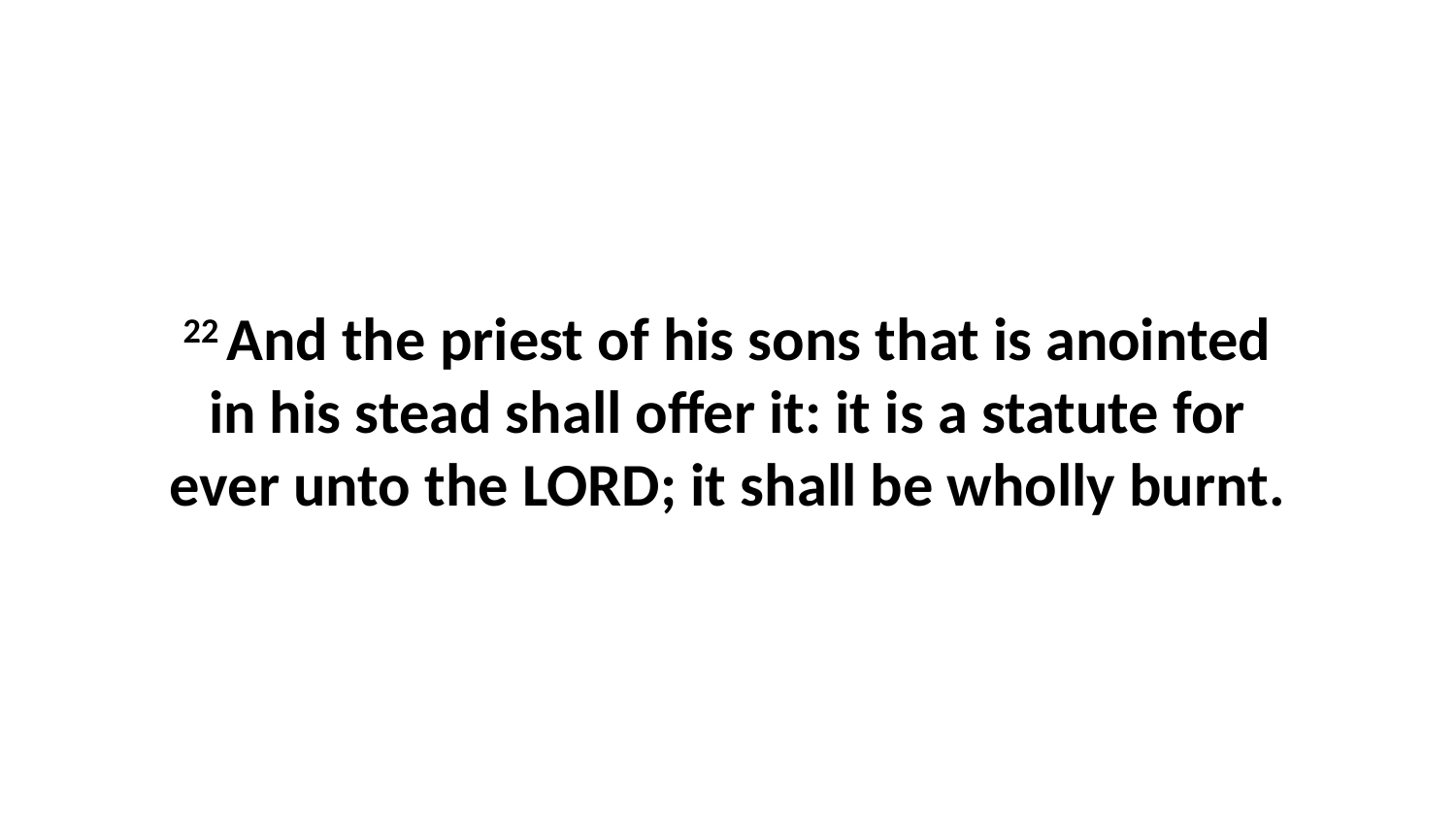

22 And the priest of his sons that is anointed in his stead shall offer it: it is a statute for ever unto the LORD; it shall be wholly burnt.